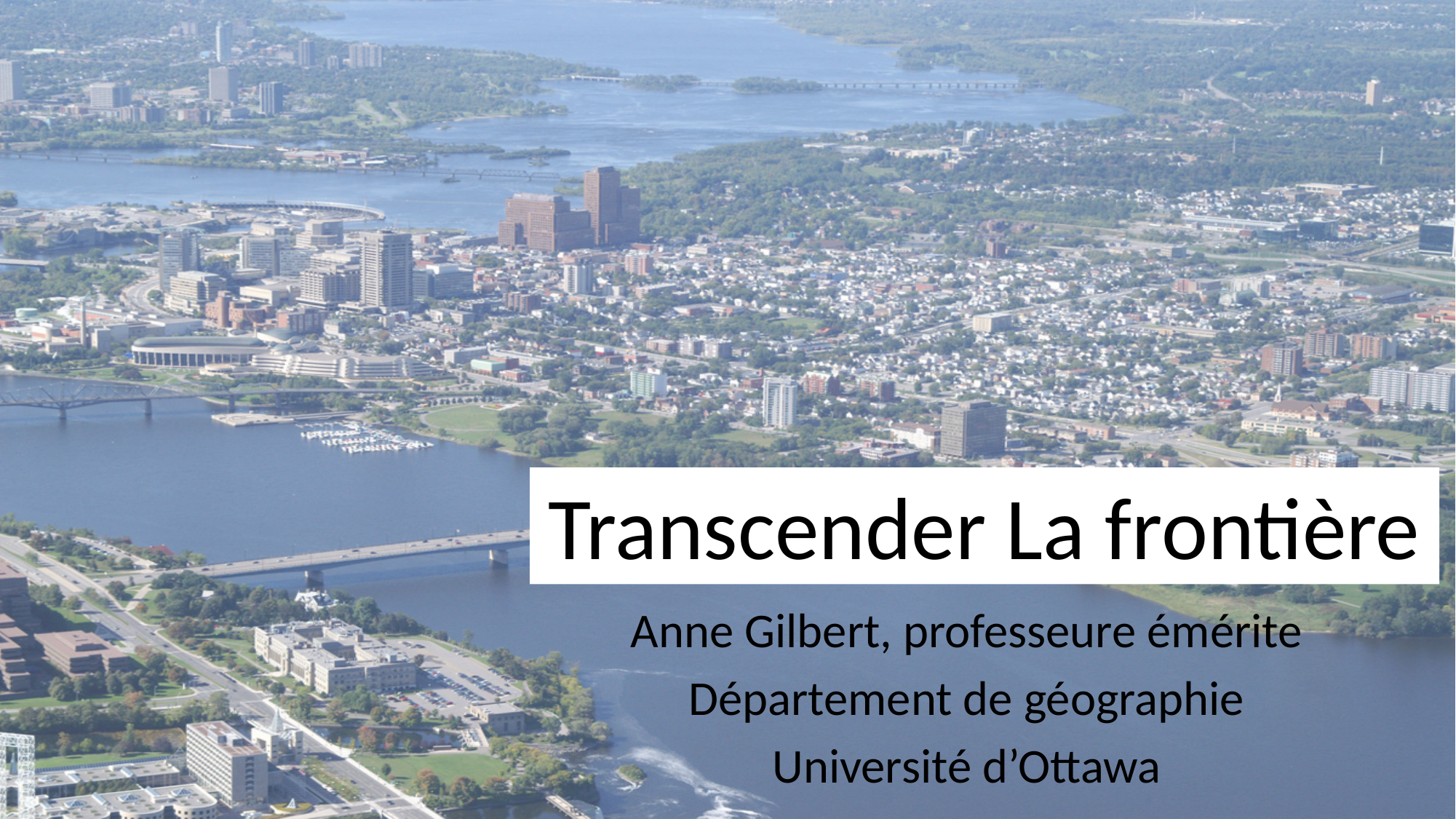

# Transcender La frontière
Anne Gilbert, professeure émérite
Département de géographie
Université d’Ottawa